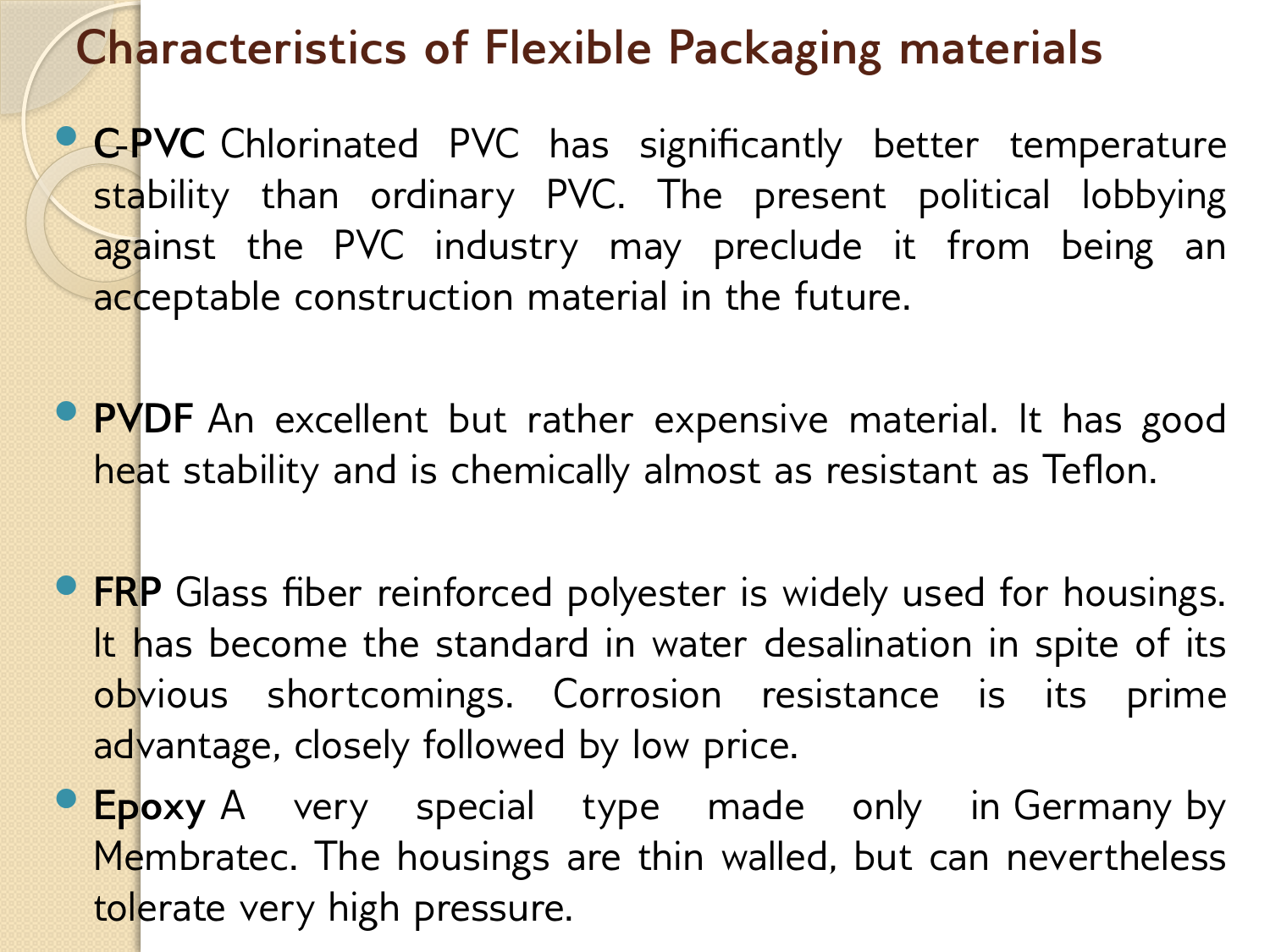

# Characteristics of Flexible Packaging materials
C-PVC Chlorinated PVC has significantly better temperature stability than ordinary PVC. The present political lobbying against the PVC industry may preclude it from being an acceptable construction material in the future.

PVDF An excellent but rather expensive material. It has good heat stability and is chemically almost as resistant as Teflon.

FRP Glass fiber reinforced polyester is widely used for housings. It has become the standard in water desalination in spite of its obvious shortcomings. Corrosion resistance is its prime advantage, closely followed by low price.
Epoxy A very special type made only in Germany by Membratec. The housings are thin walled, but can nevertheless tolerate very high pressure.